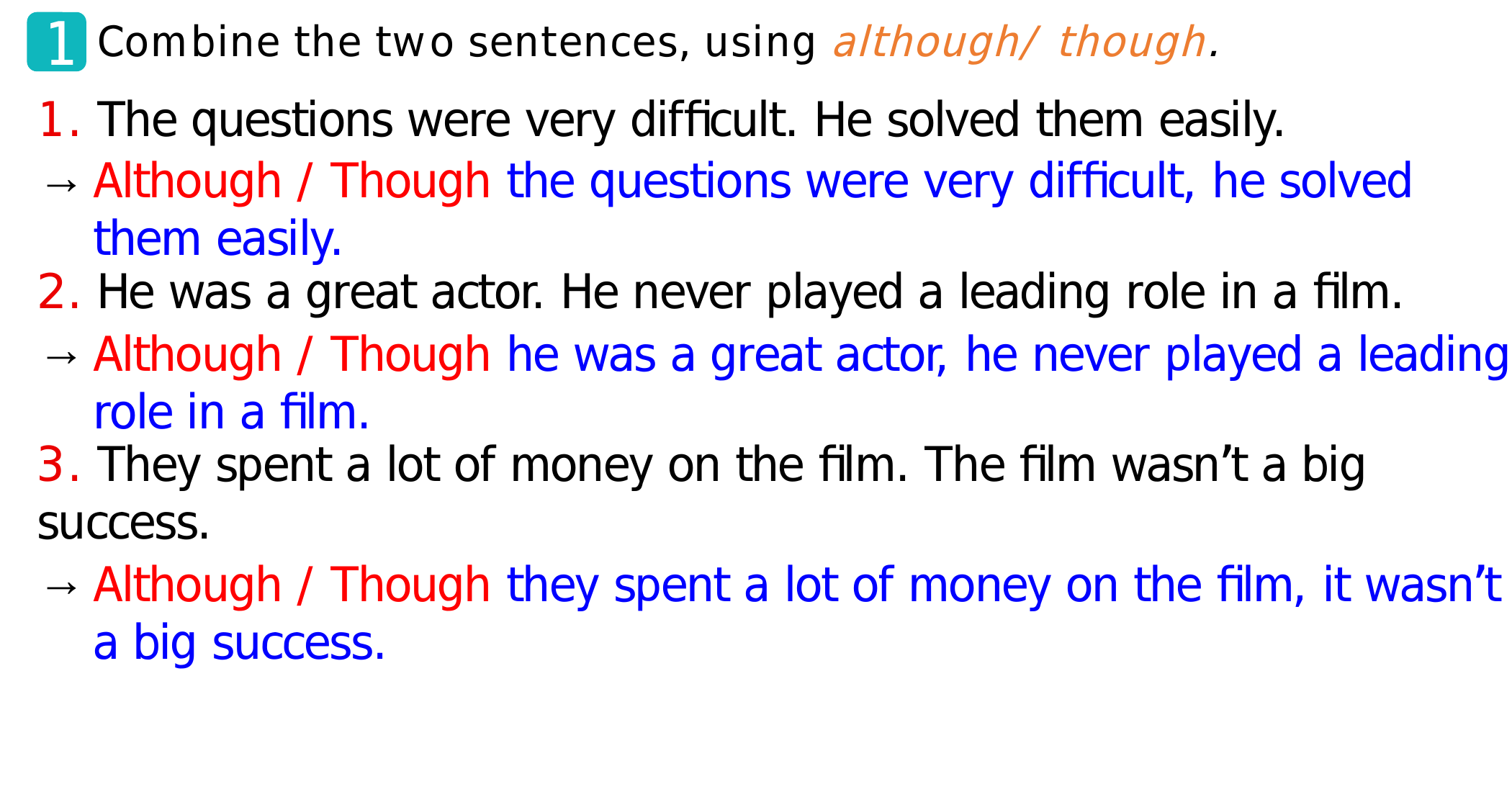

1
Combine the two sentences, using although/ though.

1. The questions were very difficult. He solved them easily.
→

2. He was a great actor. He never played a leading role in a film.
→

3. They spent a lot of money on the film. The film wasn’t a big success.
→

Although / Though the questions were very difficult, he solved them easily.
Although / Though he was a great actor, he never played a leading role in a film.
Although / Though they spent a lot of money on the film, it wasn’t a big success.